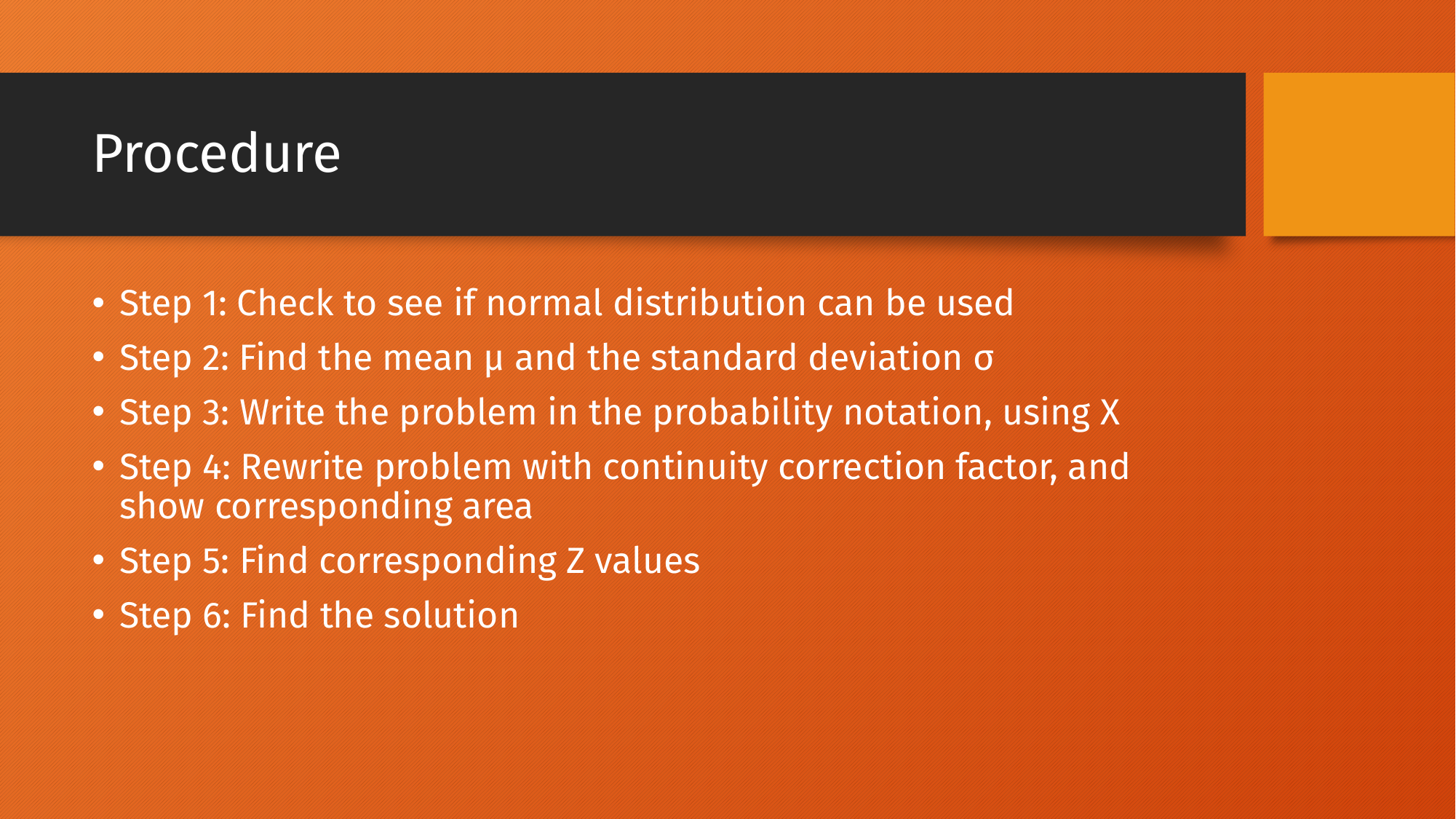

# Procedure
Step 1: Check to see if normal distribution can be used
Step 2: Find the mean μ and the standard deviation σ
Step 3: Write the problem in the probability notation, using X
Step 4: Rewrite problem with continuity correction factor, and show corresponding area
Step 5: Find corresponding Z values
Step 6: Find the solution